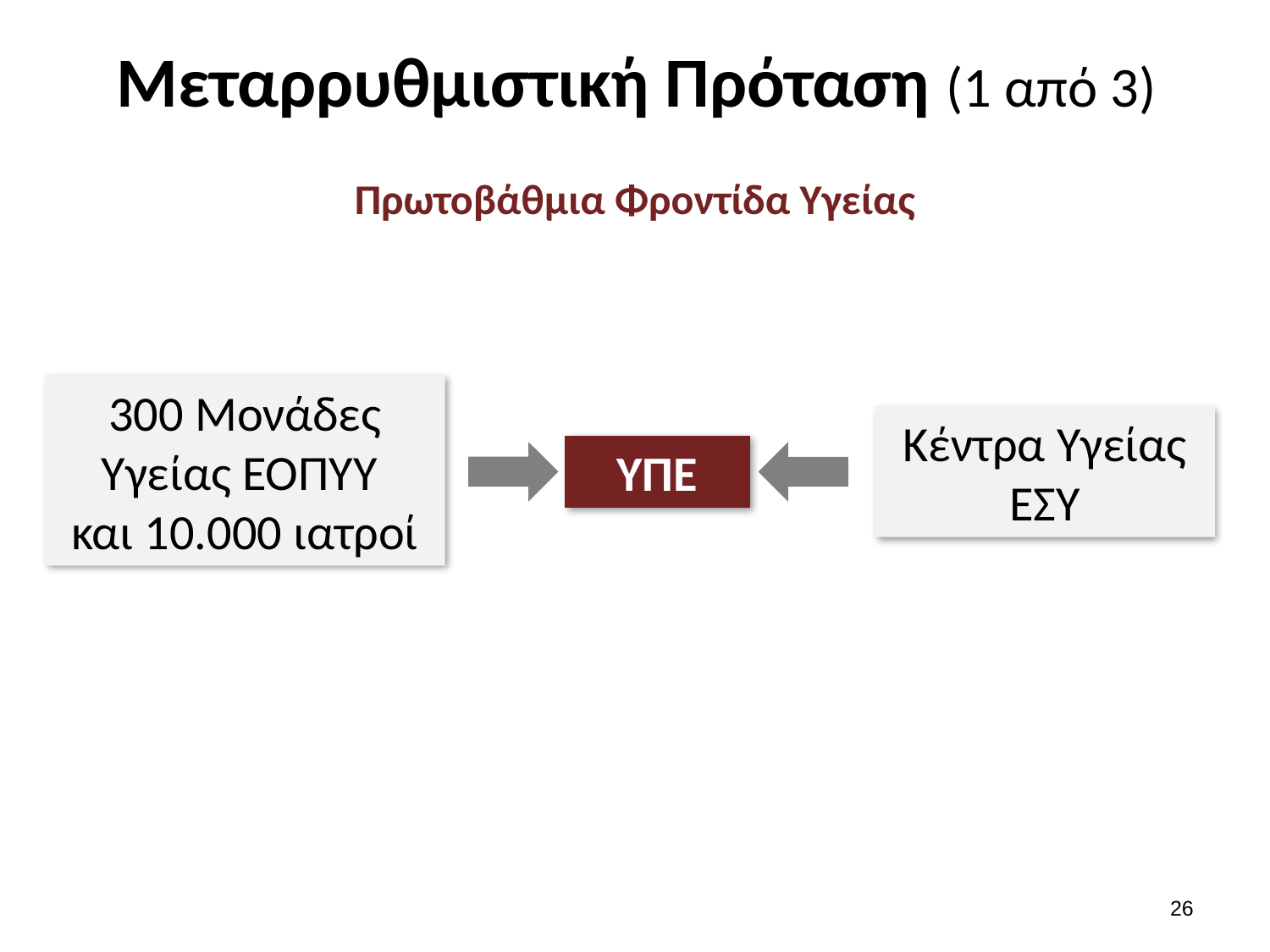

# Μεταρρυθμιστική Πρόταση (1 από 3)
Πρωτοβάθμια Φροντίδα Υγείας

Κέντρα Υγείας ΕΣΥ
300 Μονάδες Υγείας ΕΟΠΥΥ
και 10.000 ιατροί
ΥΠΕ

26